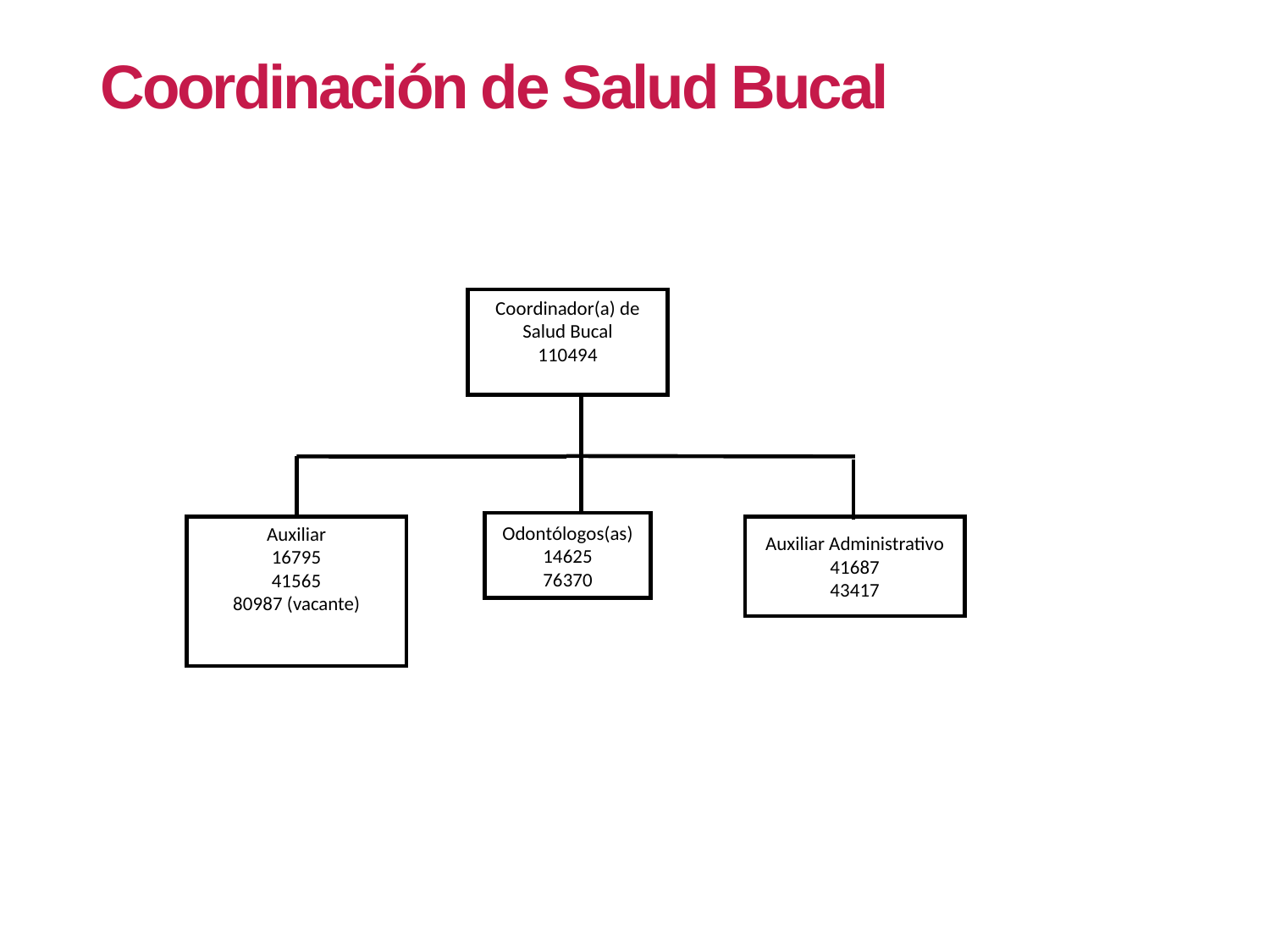

Coordinación de Salud Bucal
Coordinador(a) de Salud Bucal
110494

Odontólogos(as)
14625
76370
Auxiliar
16795
41565
80987 (vacante)

Auxiliar Administrativo
41687
43417